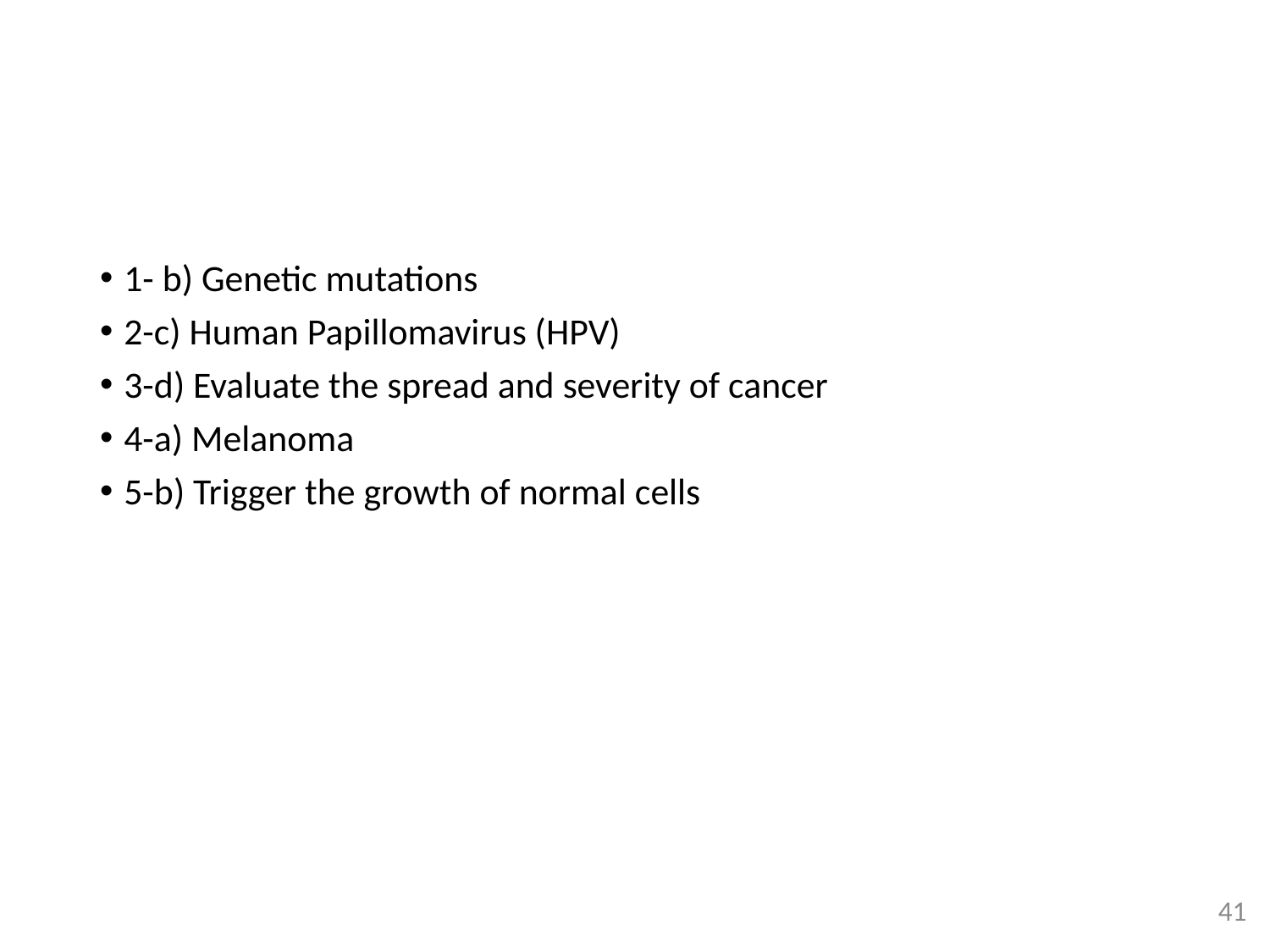

#
1- b) Genetic mutations
2-c) Human Papillomavirus (HPV)
3-d) Evaluate the spread and severity of cancer
4-a) Melanoma
5-b) Trigger the growth of normal cells

41